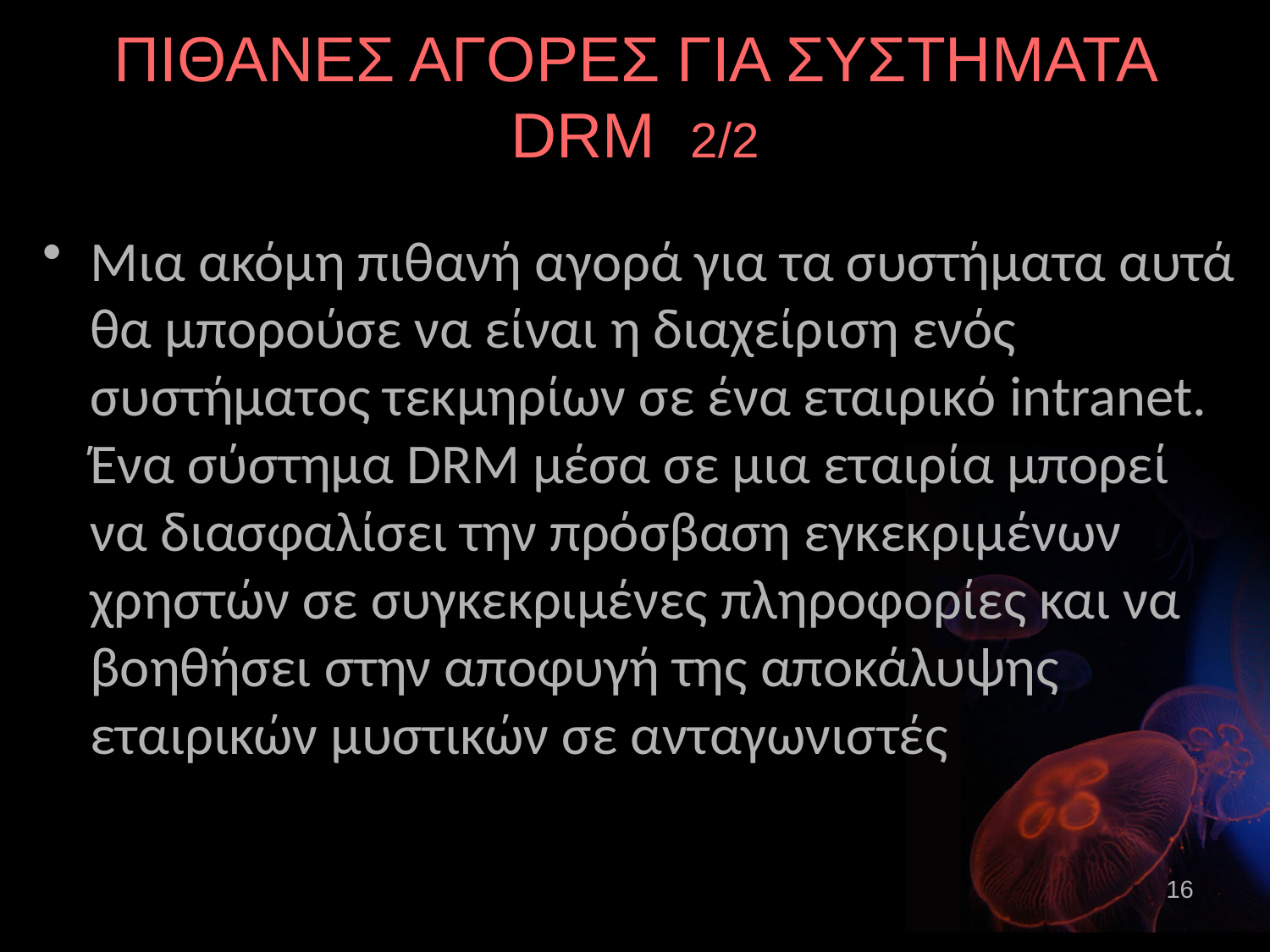

# ΠΙΘΑΝΕΣ ΑΓΟΡΕΣ ΓΙΑ ΣΥΣΤΗΜΑΤΑ DRM  2/2
Μια ακόμη πιθανή αγορά για τα συστήματα αυτά θα μπορούσε να είναι η διαχείριση ενός συστήματος τεκμηρίων σε ένα εταιρικό intranet. Ένα σύστημα DRM μέσα σε μια εταιρία μπορεί να διασφαλίσει την πρόσβαση εγκεκριμένων χρηστών σε συγκεκριμένες πληροφορίες και να βοηθήσει στην αποφυγή της αποκάλυψης εταιρικών μυστικών σε ανταγωνιστές
16